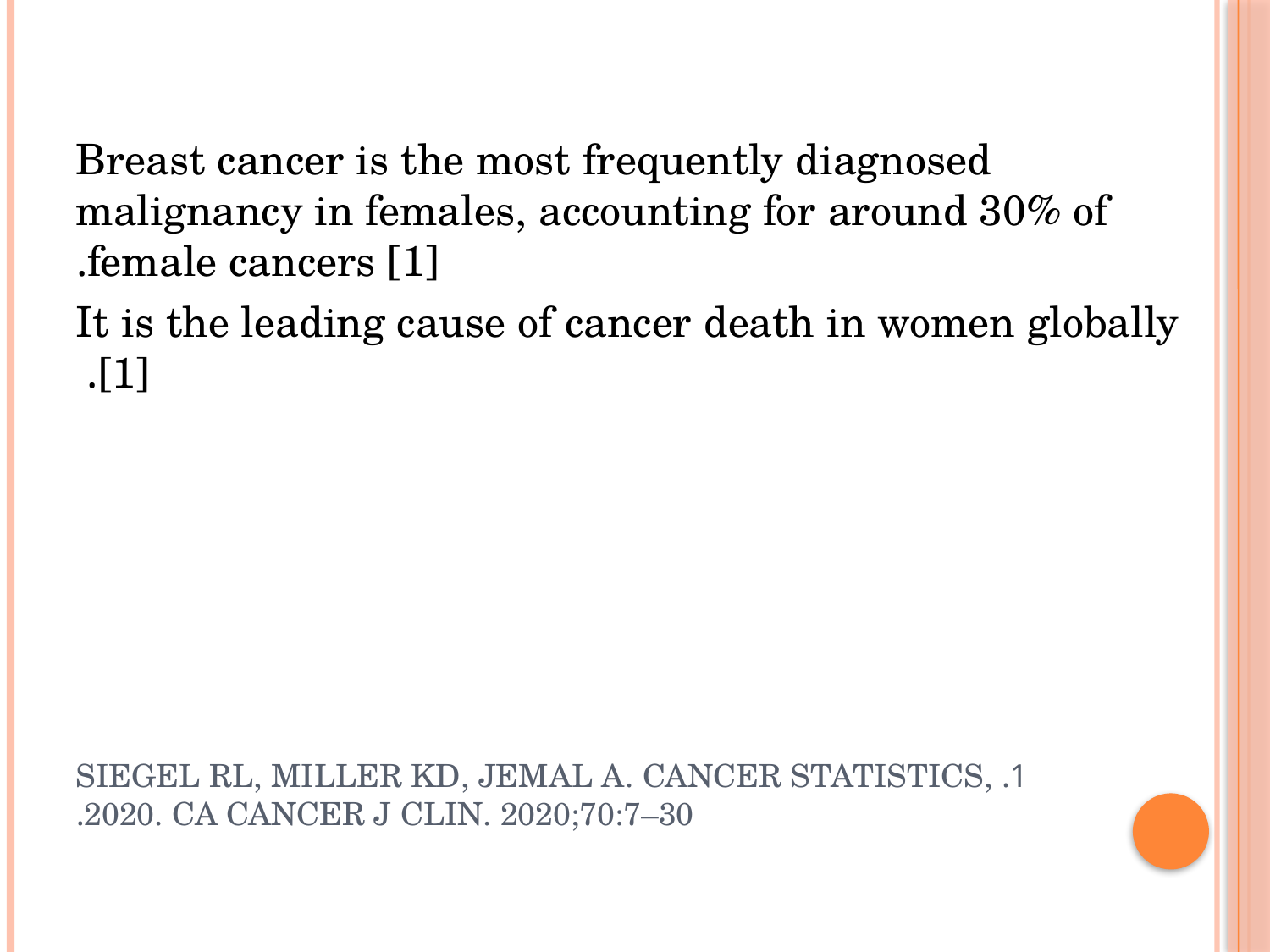

Breast cancer is the most frequently diagnosed malignancy in females, accounting for around 30% of female cancers [1].
It is the leading cause of cancer death in women globally [1].
# 1. Siegel RL, Miller KD, Jemal A. Cancer statistics, 2020. CA Cancer J Clin. 2020;70:7–30.